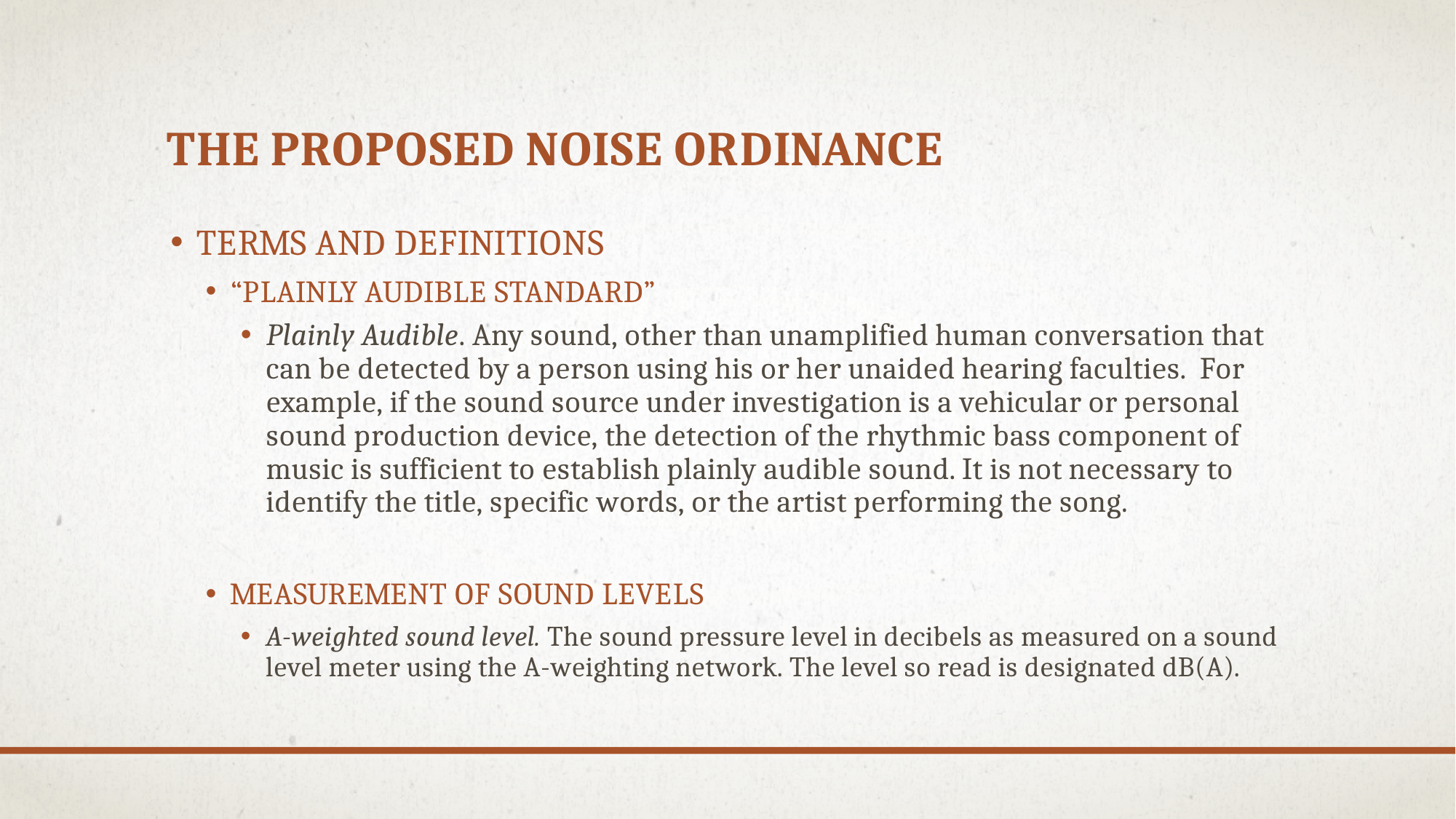

# The PROPOSED NOISE ORDINANCE
TERMS AND DEFINITIONS
“PLAINLY AUDIBLE STANDARD”
Plainly Audible. Any sound, other than unamplified human conversation that can be detected by a person using his or her unaided hearing faculties.  For example, if the sound source under investigation is a vehicular or personal sound production device, the detection of the rhythmic bass component of music is sufficient to establish plainly audible sound. It is not necessary to identify the title, specific words, or the artist performing the song.

MEASUREMENT OF SOUND LEVELS
A-weighted sound level. The sound pressure level in decibels as measured on a sound level meter using the A-weighting network. The level so read is designated dB(A).